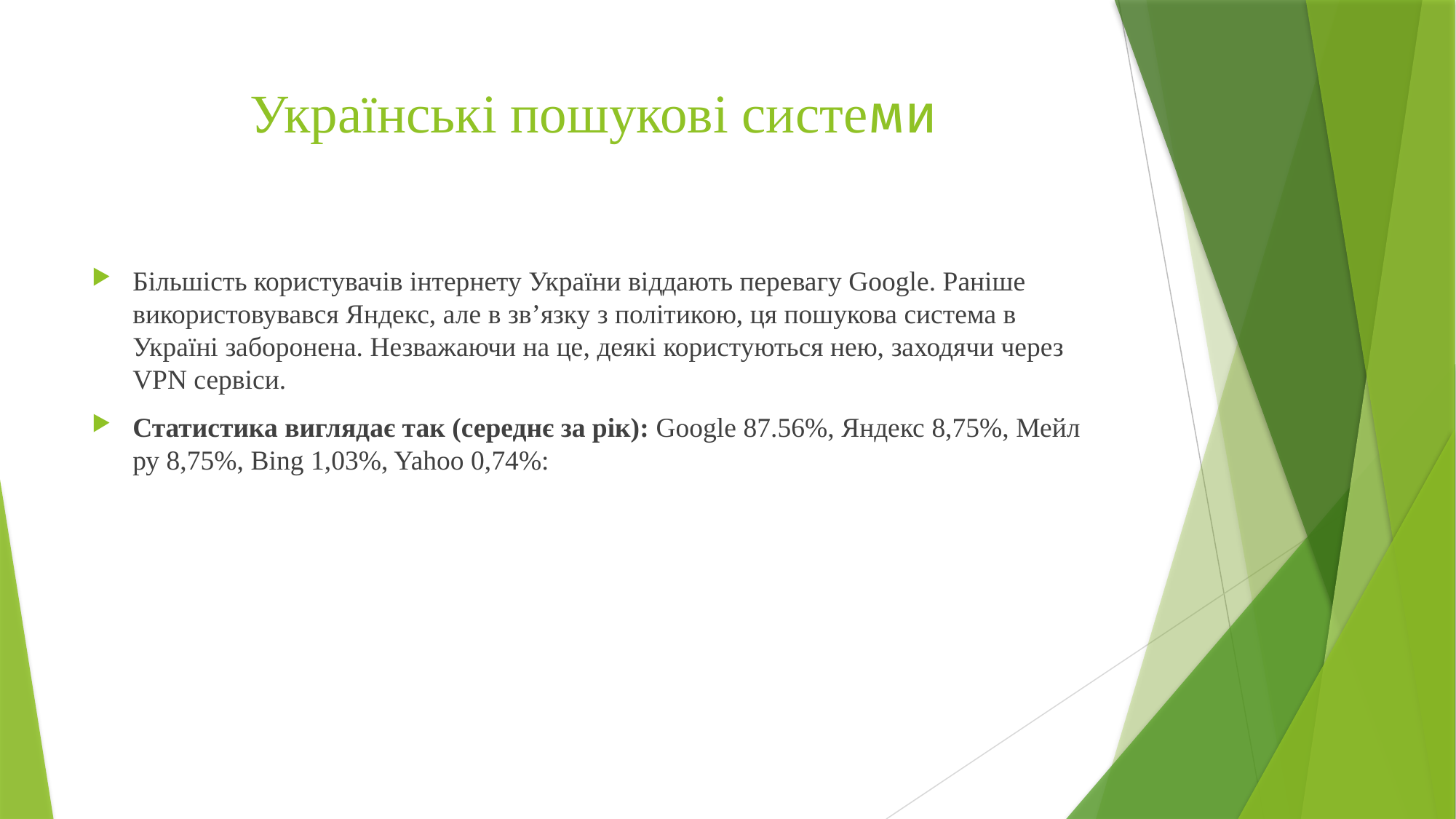

# Українські пошукові системи
Більшість користувачів інтернету України віддають перевагу Google. Раніше використовувався Яндекс, але в зв’язку з політикою, ця пошукова система в Україні заборонена. Незважаючи на це, деякі користуються нею, заходячи через VPN сервіси.
Статистика виглядає так (середнє за рік): Google 87.56%, Яндекс 8,75%, Мейл ру 8,75%, Bing 1,03%, Yahoo 0,74%: